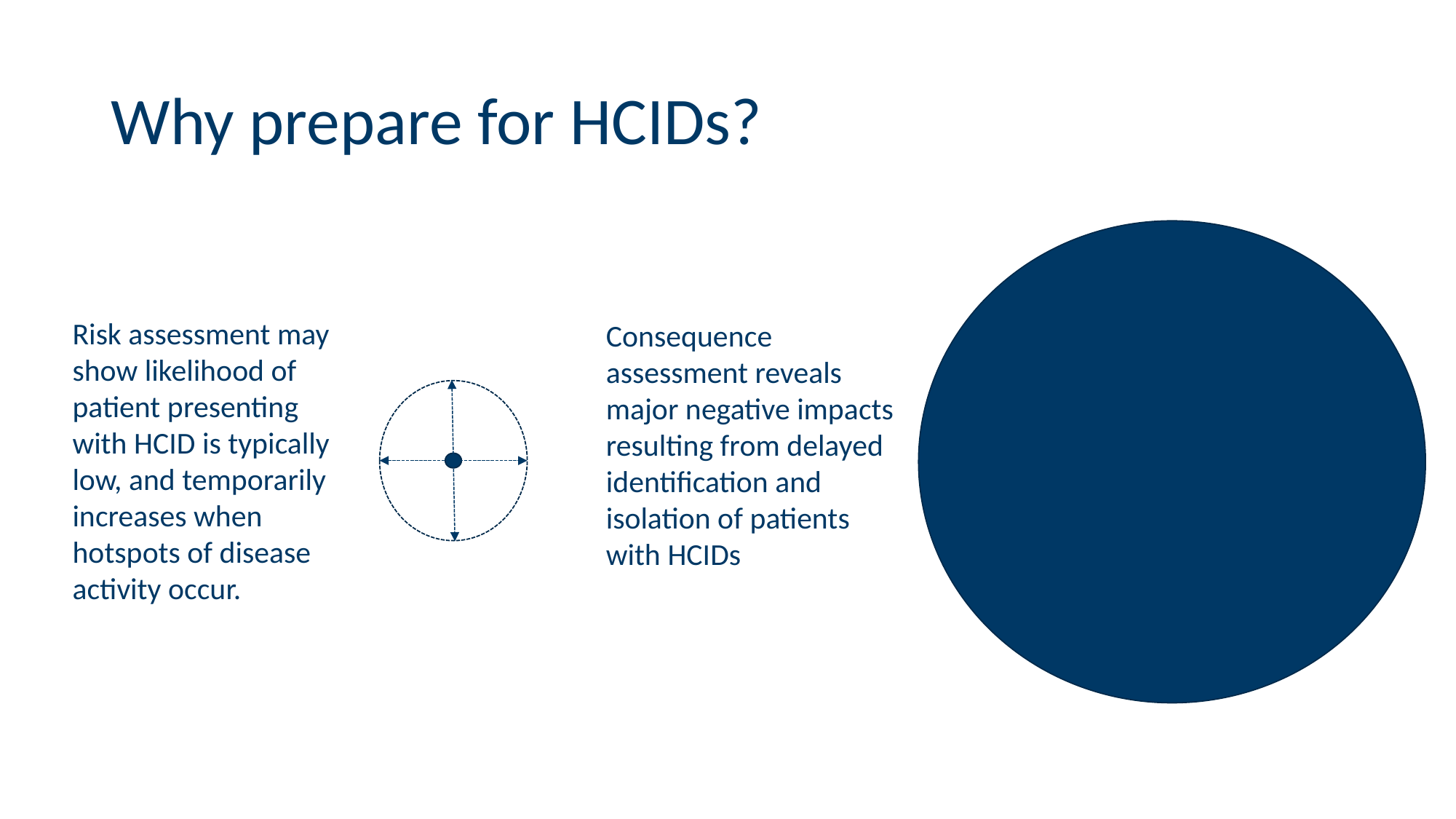

# Why prepare for HCIDs?

Risk assessment may show likelihood of patient presenting with HCID is typically low, and temporarily increases when hotspots of disease activity occur.

Consequence assessment reveals major negative impacts resulting from delayed identification and isolation of patients with HCIDs